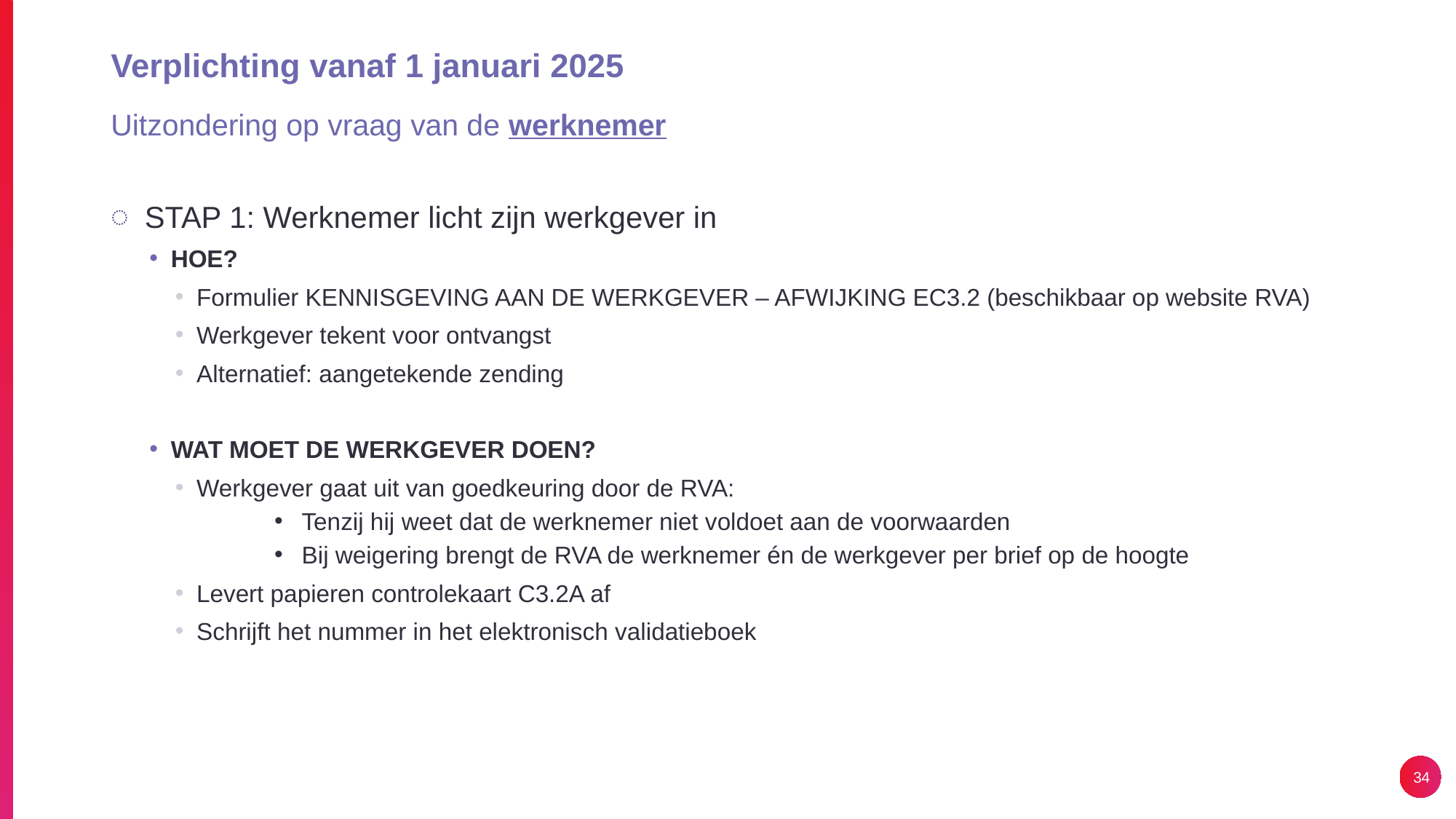

# Verplichting vanaf 1 januari 2025
Uitzondering op vraag van de werknemer
STAP 1: Werknemer licht zijn werkgever in
HOE?
Formulier KENNISGEVING AAN DE WERKGEVER – AFWIJKING EC3.2 (beschikbaar op website RVA)
Werkgever tekent voor ontvangst
Alternatief: aangetekende zending

WAT MOET DE WERKGEVER DOEN?
Werkgever gaat uit van goedkeuring door de RVA:
Tenzij hij weet dat de werknemer niet voldoet aan de voorwaarden
Bij weigering brengt de RVA de werknemer én de werkgever per brief op de hoogte
Levert papieren controlekaart C3.2A af
Schrijft het nummer in het elektronisch validatieboek

34